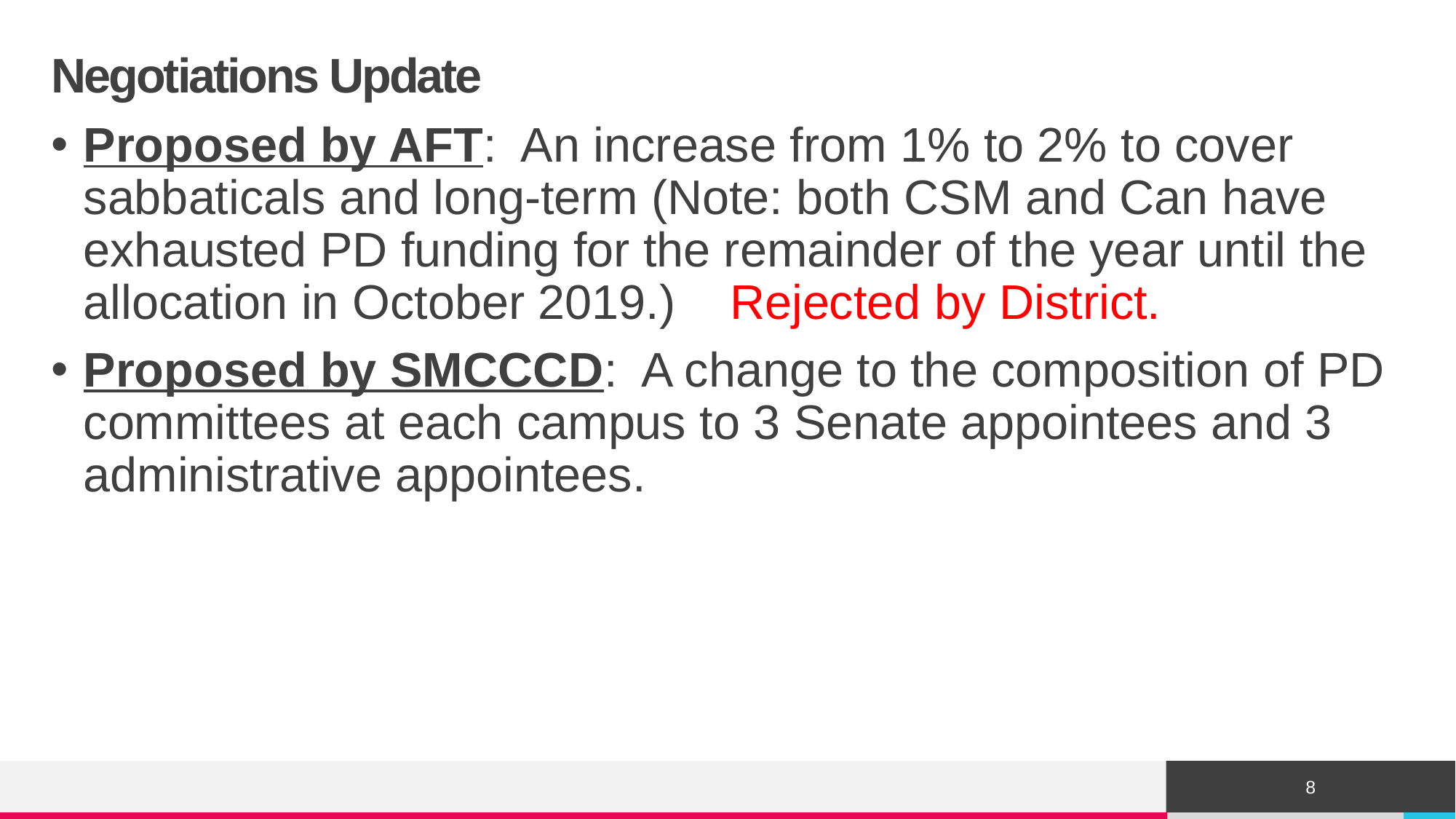

# Negotiations Update
Proposed by AFT:  An increase from 1% to 2% to cover sabbaticals and long-term (Note: both CSM and Can have exhausted PD funding for the remainder of the year until the allocation in October 2019.)    Rejected by District.
Proposed by SMCCCD:  A change to the composition of PD committees at each campus to 3 Senate appointees and 3 administrative appointees.
8